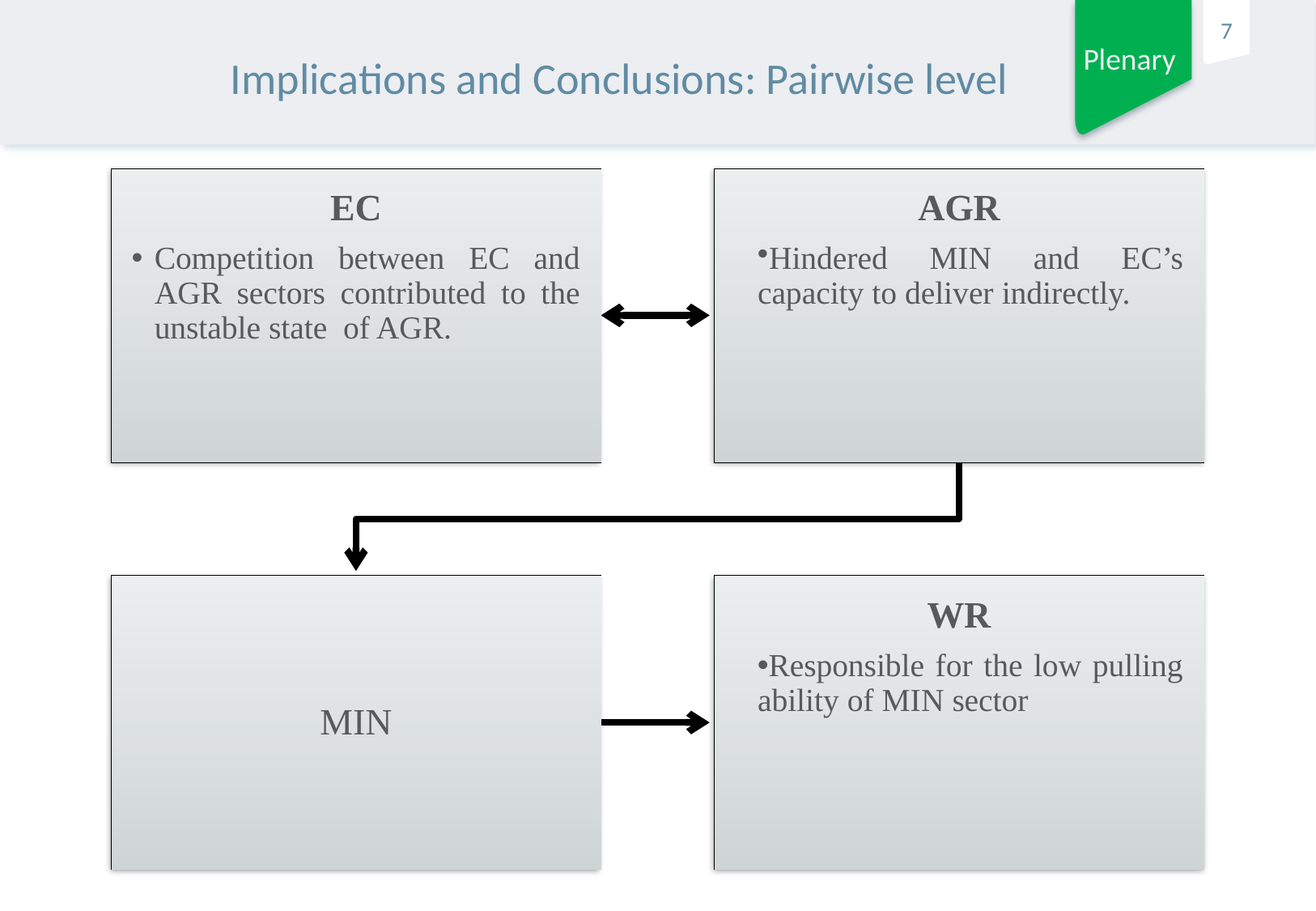

Plenary
Implications and Conclusions: Pairwise level

EC
Competition between EC and AGR sectors contributed to the unstable state  of AGR.

AGR
Hindered MIN and EC’s capacity to deliver indirectly.

MIN
WR
Responsible for the low pulling ability of MIN sector